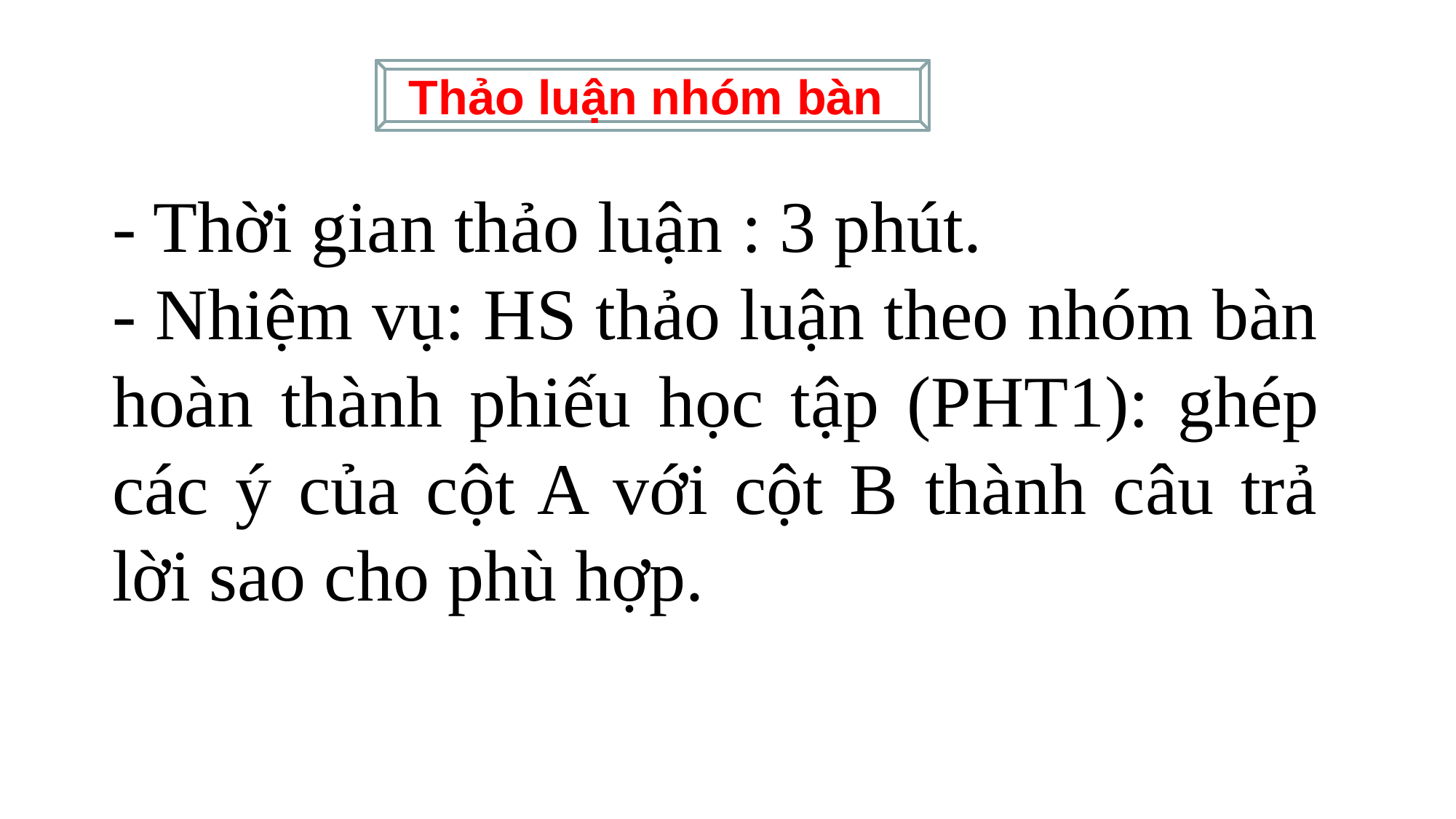

Thảo luận nhóm bàn
- Thời gian thảo luận : 3 phút.
- Nhiệm vụ: HS thảo luận theo nhóm bàn hoàn thành phiếu học tập (PHT1): ghép các ý của cột A với cột B thành câu trả lời sao cho phù hợp.